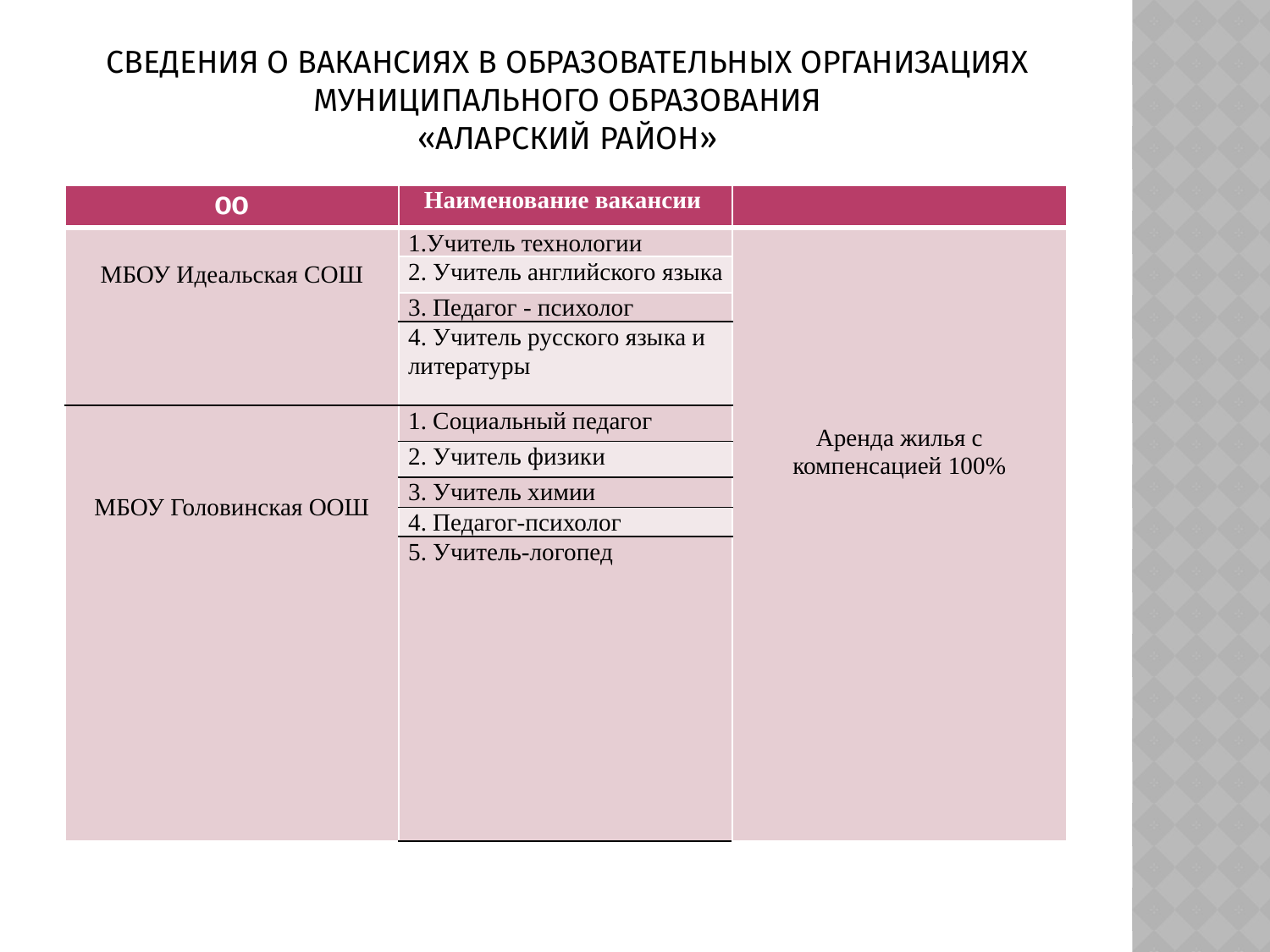

# Сведения о вакансиях в образовательных организациях муниципального образования «Аларский район»
| ОО | Наименование вакансии |  |
| --- | --- | --- |
| МБОУ Идеальская СОШ | 1.Учитель технологии | Аренда жилья с компенсацией 100% |
|  | 2. Учитель английского языка |  |
|  | 3. Педагог - психолог |  |
|  | 4. Учитель русского языка и литературы |  |
| МБОУ Головинская ООШ | 1. Социальный педагог |  |
|  | 2. Учитель физики |  |
|  | 3. Учитель химии |  |
|  | 4. Педагог-психолог |  |
|  | 5. Учитель-логопед |  |